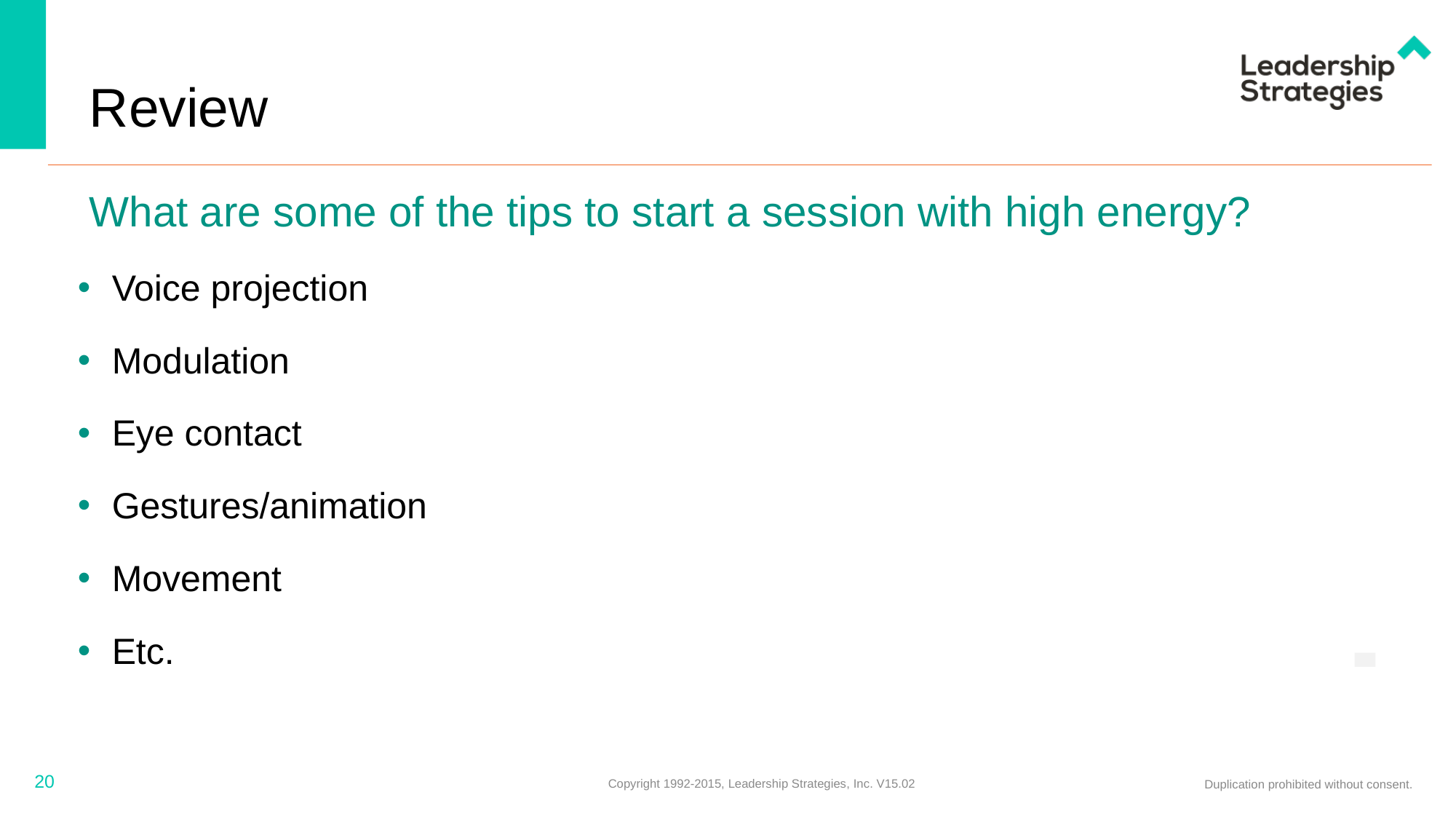

# Review
What are some of the tips to start a session with high energy?
Voice projection
Modulation
Eye contact
Gestures/animation
Movement
Etc.
-
20
Copyright 1992-2015, Leadership Strategies, Inc. V15.02